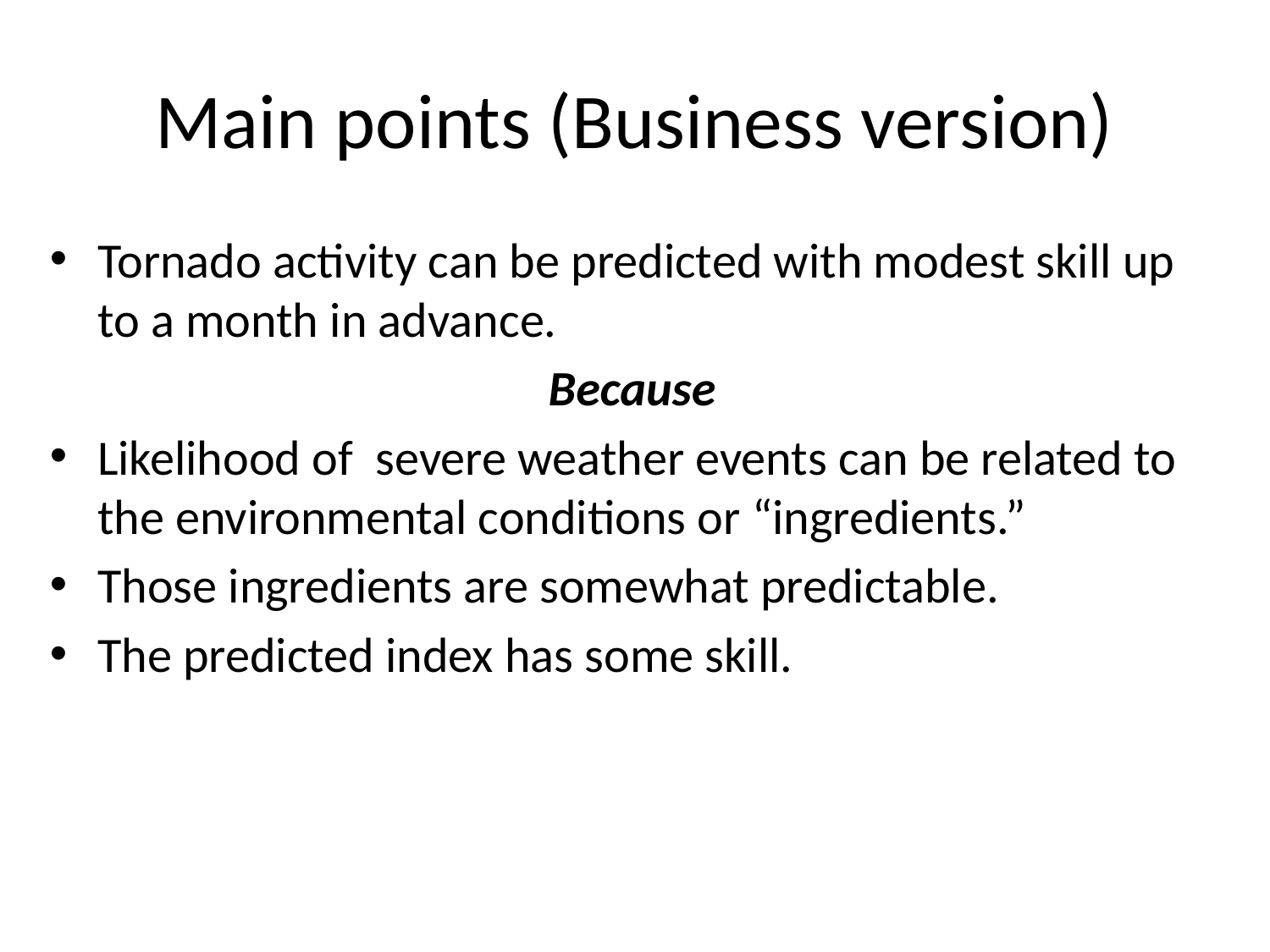

# Main points (Business version)
Tornado activity can be predicted with modest skill up to a month in advance.
Because
Likelihood of  severe weather events can be related to the environmental conditions or “ingredients.”
Those ingredients are somewhat predictable.
The predicted index has some skill.